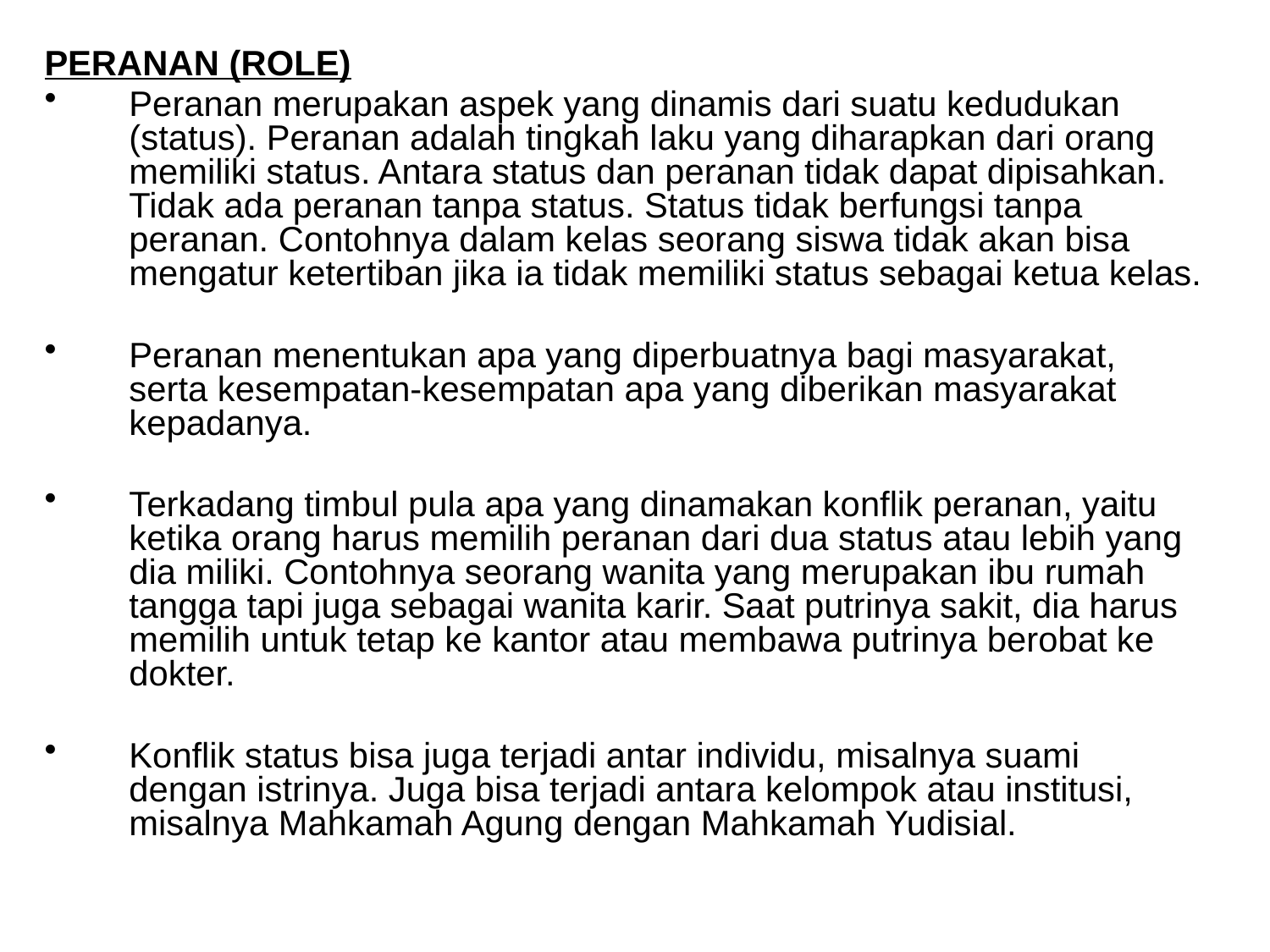

PERANAN (ROLE)
Peranan merupakan aspek yang dinamis dari suatu kedudukan (status). Peranan adalah tingkah laku yang diharapkan dari orang memiliki status. Antara status dan peranan tidak dapat dipisahkan. Tidak ada peranan tanpa status. Status tidak berfungsi tanpa peranan. Contohnya dalam kelas seorang siswa tidak akan bisa mengatur ketertiban jika ia tidak memiliki status sebagai ketua kelas.

Peranan menentukan apa yang diperbuatnya bagi masyarakat, serta kesempatan-kesempatan apa yang diberikan masyarakat kepadanya.

Terkadang timbul pula apa yang dinamakan konflik peranan, yaitu ketika orang harus memilih peranan dari dua status atau lebih yang dia miliki. Contohnya seorang wanita yang merupakan ibu rumah tangga tapi juga sebagai wanita karir. Saat putrinya sakit, dia harus memilih untuk tetap ke kantor atau membawa putrinya berobat ke dokter.

Konflik status bisa juga terjadi antar individu, misalnya suami dengan istrinya. Juga bisa terjadi antara kelompok atau institusi, misalnya Mahkamah Agung dengan Mahkamah Yudisial.